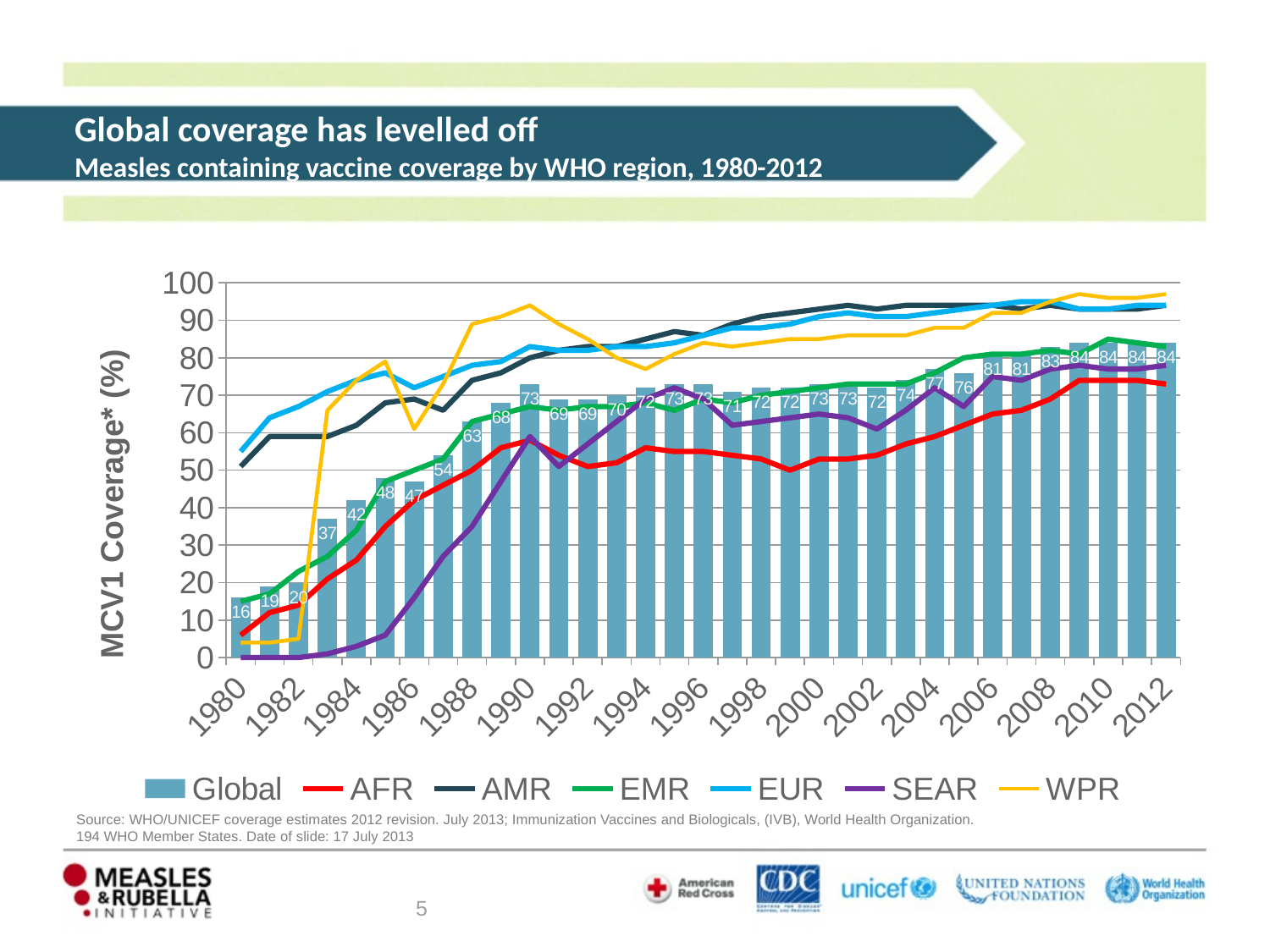

Global coverage has levelled off
Measles containing vaccine coverage by WHO region, 1980-2012

### Chart

| Category | Global | AFR | AMR | EMR | EUR | SEAR | WPR |
|---|---|---|---|---|---|---|---|
| 1980 | 16.0 | 6.0 | 51.0 | 15.0 | 55.0 | 0.0 | 4.0 |
| 1981 | 19.0 | 12.0 | 59.0 | 17.0 | 64.0 | 0.0 | 4.0 |
| 1982 | 20.0 | 14.0 | 59.0 | 23.0 | 67.0 | 0.0 | 5.0 |
| 1983 | 37.0 | 21.0 | 59.0 | 27.0 | 71.0 | 1.0 | 66.0 |
| 1984 | 42.0 | 26.0 | 62.0 | 34.0 | 74.0 | 3.0 | 74.0 |
| 1985 | 48.0 | 35.0 | 68.0 | 47.0 | 76.0 | 6.0 | 79.0 |
| 1986 | 47.0 | 42.0 | 69.0 | 50.0 | 72.0 | 16.0 | 61.0 |
| 1987 | 54.0 | 46.0 | 66.0 | 53.0 | 75.0 | 27.0 | 73.0 |
| 1988 | 63.0 | 50.0 | 74.0 | 63.0 | 78.0 | 35.0 | 89.0 |
| 1989 | 68.0 | 56.0 | 76.0 | 65.0 | 79.0 | 47.0 | 91.0 |
| 1990 | 73.0 | 58.0 | 80.0 | 67.0 | 83.0 | 59.0 | 94.0 |
| 1991 | 69.0 | 54.0 | 82.0 | 66.0 | 82.0 | 51.0 | 89.0 |
| 1992 | 69.0 | 51.0 | 83.0 | 67.0 | 82.0 | 57.0 | 85.0 |
| 1993 | 70.0 | 52.0 | 83.0 | 67.0 | 83.0 | 63.0 | 80.0 |
| 1994 | 72.0 | 56.0 | 85.0 | 68.0 | 83.0 | 69.0 | 77.0 |
| 1995 | 73.0 | 55.0 | 87.0 | 66.0 | 84.0 | 72.0 | 81.0 |
| 1996 | 73.0 | 55.0 | 86.0 | 69.0 | 86.0 | 69.0 | 84.0 |
| 1997 | 71.0 | 54.0 | 89.0 | 68.0 | 88.0 | 62.0 | 83.0 |
| 1998 | 72.0 | 53.0 | 91.0 | 70.0 | 88.0 | 63.0 | 84.0 |
| 1999 | 72.0 | 50.0 | 92.0 | 71.0 | 89.0 | 64.0 | 85.0 |
| 2000 | 73.0 | 53.0 | 93.0 | 72.0 | 91.0 | 65.0 | 85.0 |
| 2001 | 73.0 | 53.0 | 94.0 | 73.0 | 92.0 | 64.0 | 86.0 |
| 2002 | 72.0 | 54.0 | 93.0 | 73.0 | 91.0 | 61.0 | 86.0 |
| 2003 | 74.0 | 57.0 | 94.0 | 73.0 | 91.0 | 66.0 | 86.0 |
| 2004 | 77.0 | 59.0 | 94.0 | 76.0 | 92.0 | 72.0 | 88.0 |
| 2005 | 76.0 | 62.0 | 94.0 | 80.0 | 93.0 | 67.0 | 88.0 |
| 2006 | 81.0 | 65.0 | 94.0 | 81.0 | 94.0 | 75.0 | 92.0 |
| 2007 | 81.0 | 66.0 | 93.0 | 81.0 | 95.0 | 74.0 | 92.0 |
| 2008 | 83.0 | 69.0 | 94.0 | 82.0 | 95.0 | 77.0 | 95.0 |
| 2009 | 84.0 | 74.0 | 93.0 | 81.0 | 93.0 | 78.0 | 97.0 |
| 2010 | 84.0 | 74.0 | 93.0 | 85.0 | 93.0 | 77.0 | 96.0 |
| 2011 | 84.0 | 74.0 | 93.0 | 84.0 | 94.0 | 77.0 | 96.0 |
| 2012 | 84.0 | 73.0 | 94.0 | 83.0 | 94.0 | 78.0 | 97.0 |
Source: WHO/UNICEF coverage estimates 2012 revision. July 2013; Immunization Vaccines and Biologicals, (IVB), World Health Organization.
194 WHO Member States. Date of slide: 17 July 2013
5